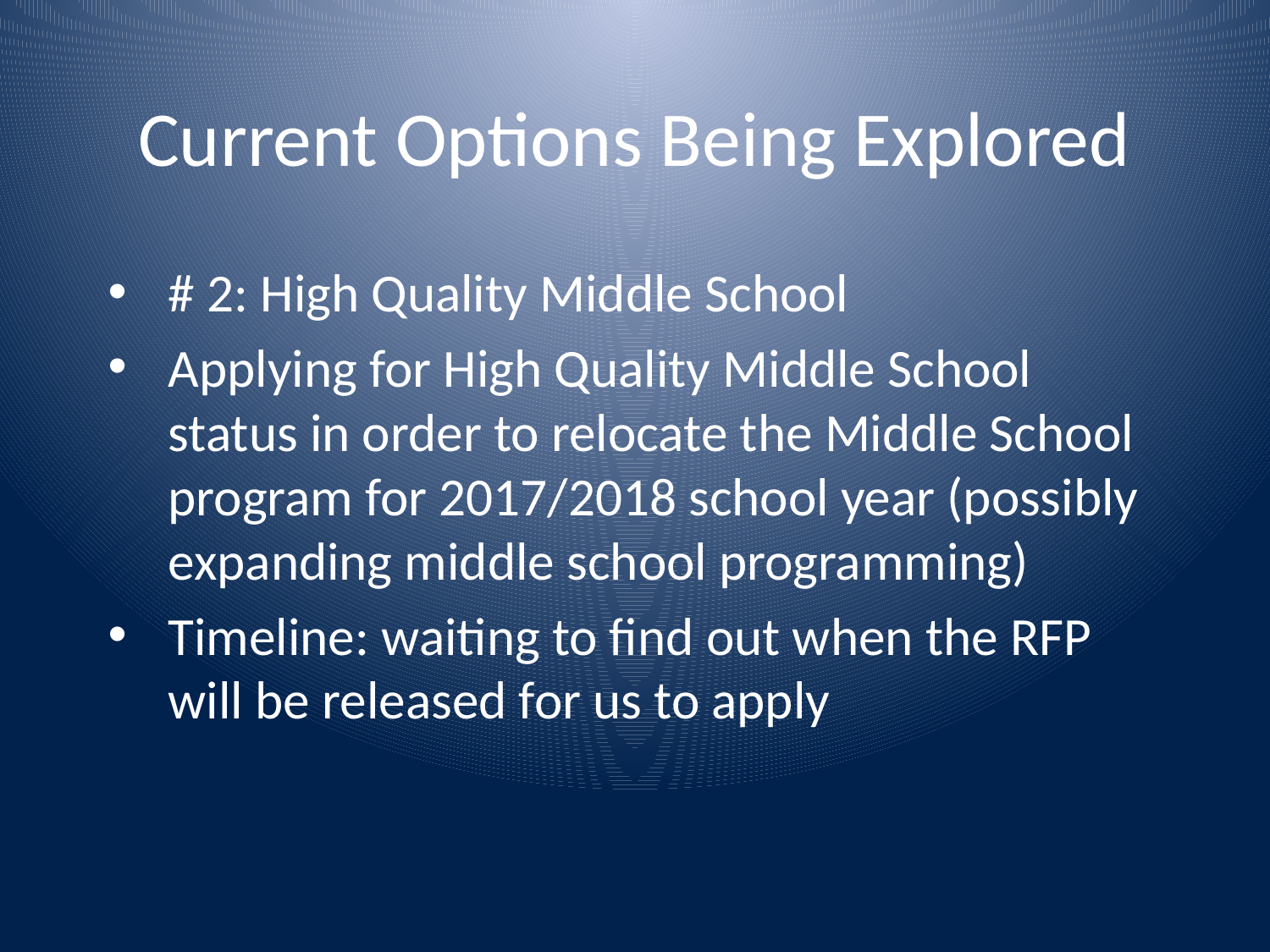

# Current Options Being Explored
# 2: High Quality Middle School
Applying for High Quality Middle School status in order to relocate the Middle School program for 2017/2018 school year (possibly expanding middle school programming)
Timeline: waiting to find out when the RFP will be released for us to apply